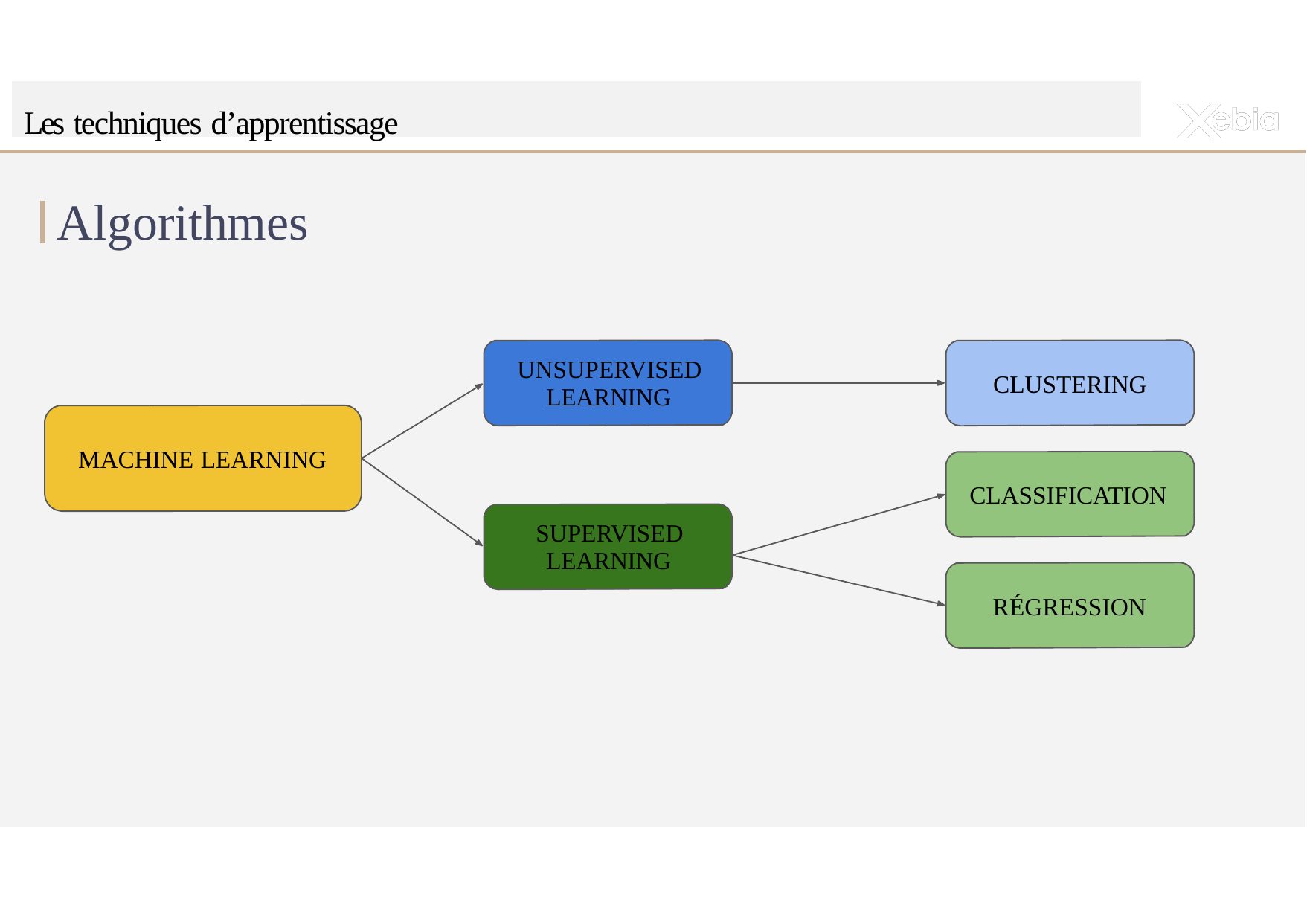

Les techniques d’apprentissage

Algorithmes

UNSUPERVISED
LEARNING
CLUSTERING

MACHINE LEARNING

CLASSIFICATION

SUPERVISED
LEARNING

RÉGRESSION